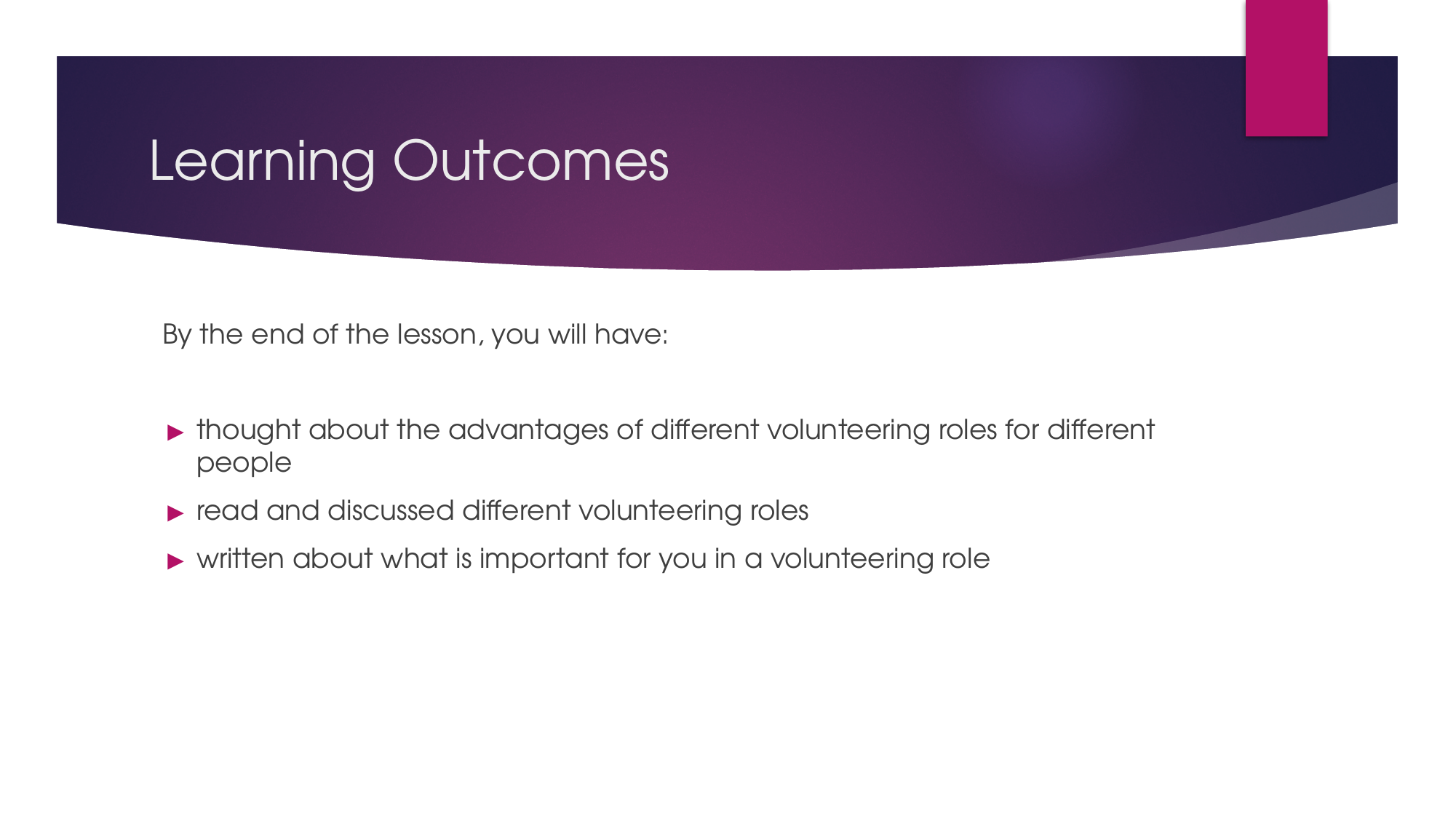

# Learning Outcomes
By the end of the lesson, you will have:

thought about the advantages of different volunteering roles for different people
read and discussed different volunteering roles
written about what is important for you in a volunteering role